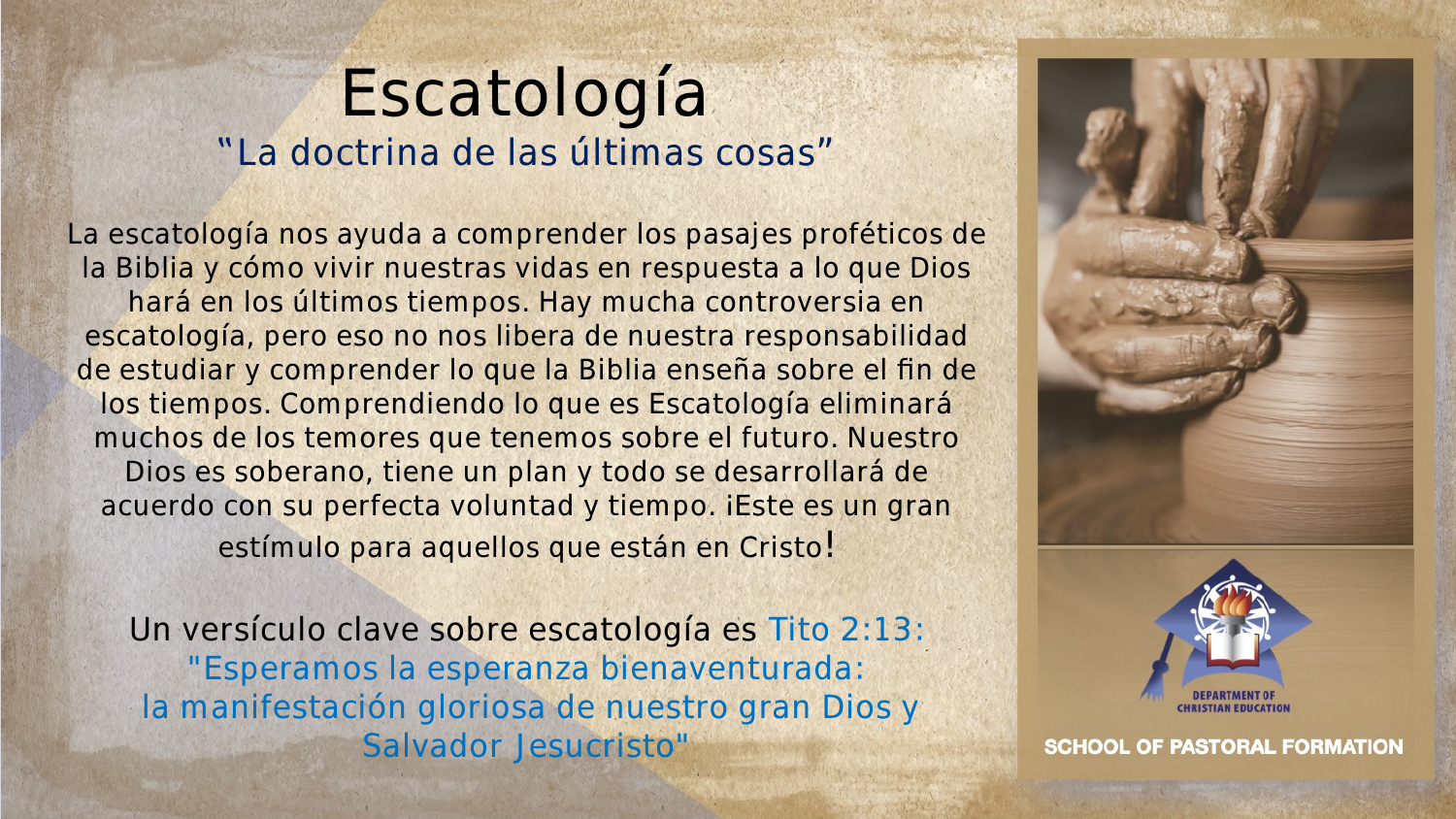

Escatología
“La doctrina de las últimas cosas”

La escatología nos ayuda a comprender los pasajes proféticos de la Biblia y cómo vivir nuestras vidas en respuesta a lo que Dios hará en los últimos tiempos. Hay mucha controversia en escatología, pero eso no nos libera de nuestra responsabilidad de estudiar y comprender lo que la Biblia enseña sobre el fin de los tiempos. Comprendiendo lo que es Escatología eliminará muchos de los temores que tenemos sobre el futuro. Nuestro Dios es soberano, tiene un plan y todo se desarrollará de acuerdo con su perfecta voluntad y tiempo. ¡Este es un gran estímulo para aquellos que están en Cristo!

Un versículo clave sobre escatología es Tito 2:13:
"Esperamos la esperanza bienaventurada:
 la manifestación gloriosa de nuestro gran Dios y Salvador Jesucristo"